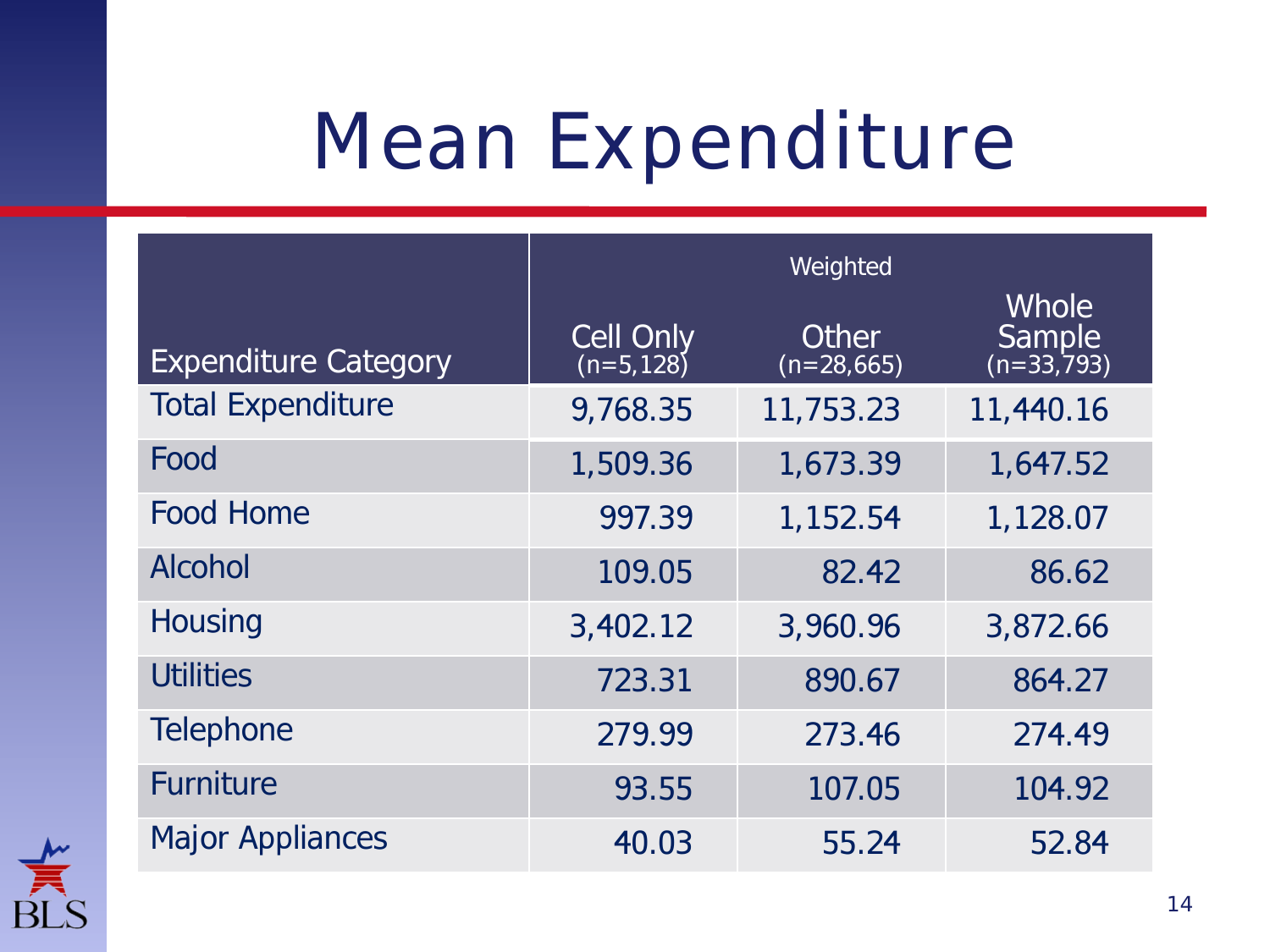

# Mean Expenditure
| Expenditure Category | Weighted |  |  |
| --- | --- | --- | --- |
|  | Cell Only (n=5,128) | Other (n=28,665) | Whole Sample (n=33,793) |
| Total Expenditure | 9,768.35 | 11,753.23 | 11,440.16 |
| Food | 1,509.36 | 1,673.39 | 1,647.52 |
| Food Home | 997.39 | 1,152.54 | 1,128.07 |
| Alcohol | 109.05 | 82.42 | 86.62 |
| Housing | 3,402.12 | 3,960.96 | 3,872.66 |
| Utilities | 723.31 | 890.67 | 864.27 |
| Telephone | 279.99 | 273.46 | 274.49 |
| Furniture | 93.55 | 107.05 | 104.92 |
| Major Appliances | 40.03 | 55.24 | 52.84 |
14